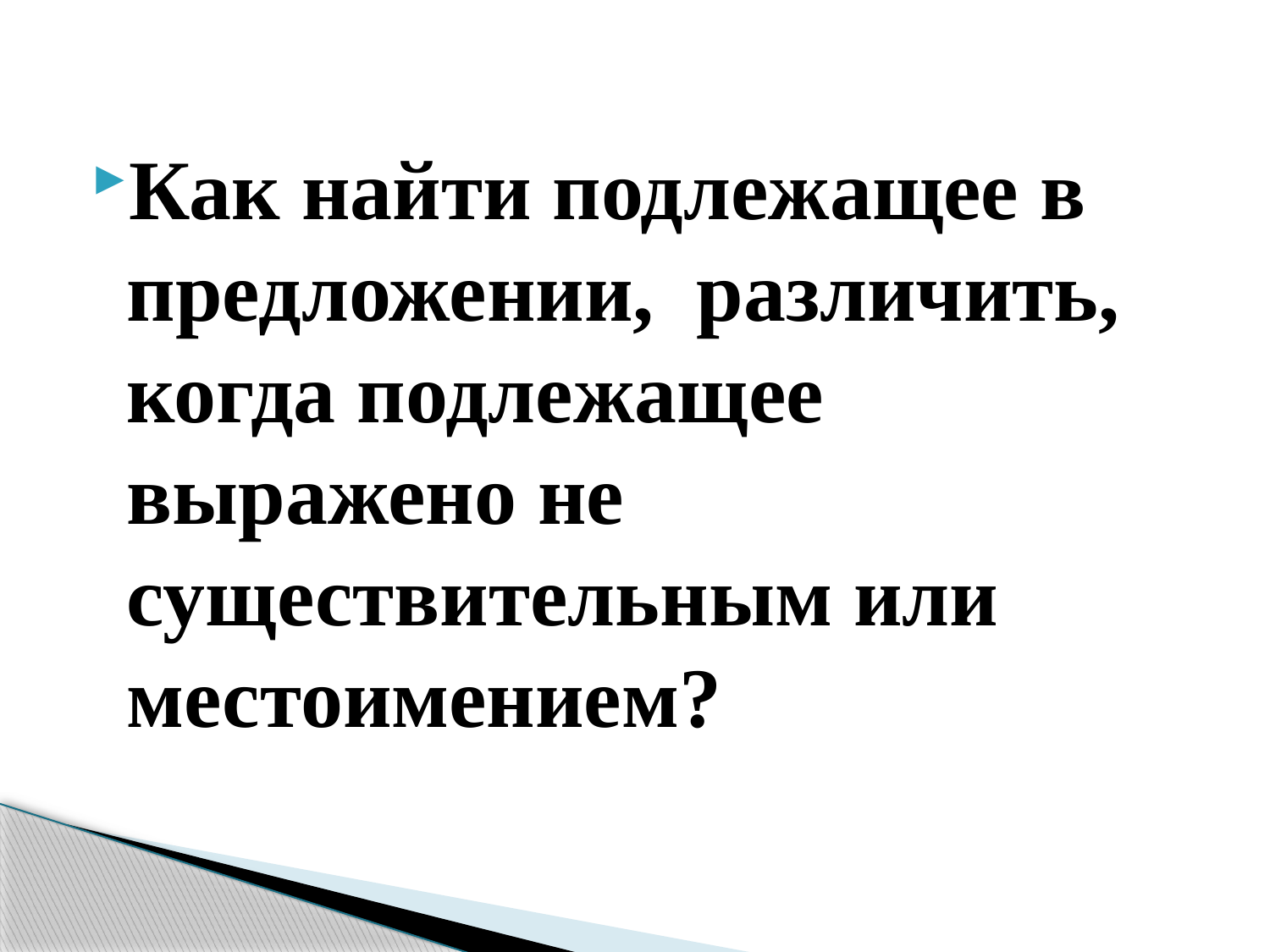

#
Как найти подлежащее в предложении,  различить, когда подлежащее выражено не существительным или местоимением?